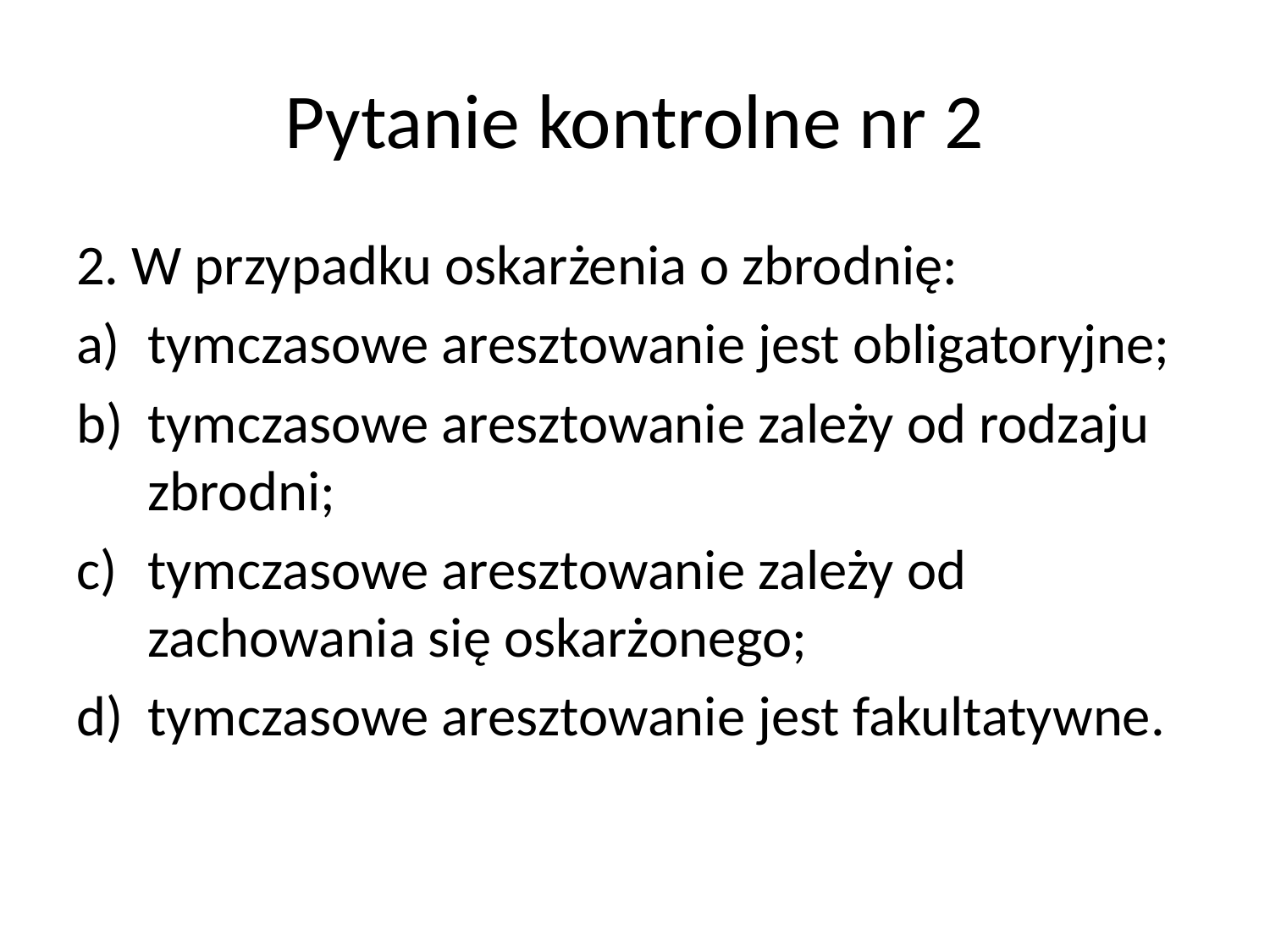

# Pytanie kontrolne nr 2
2. W przypadku oskarżenia o zbrodnię:
tymczasowe aresztowanie jest obligatoryjne;
tymczasowe aresztowanie zależy od rodzaju zbrodni;
tymczasowe aresztowanie zależy od zachowania się oskarżonego;
tymczasowe aresztowanie jest fakultatywne.